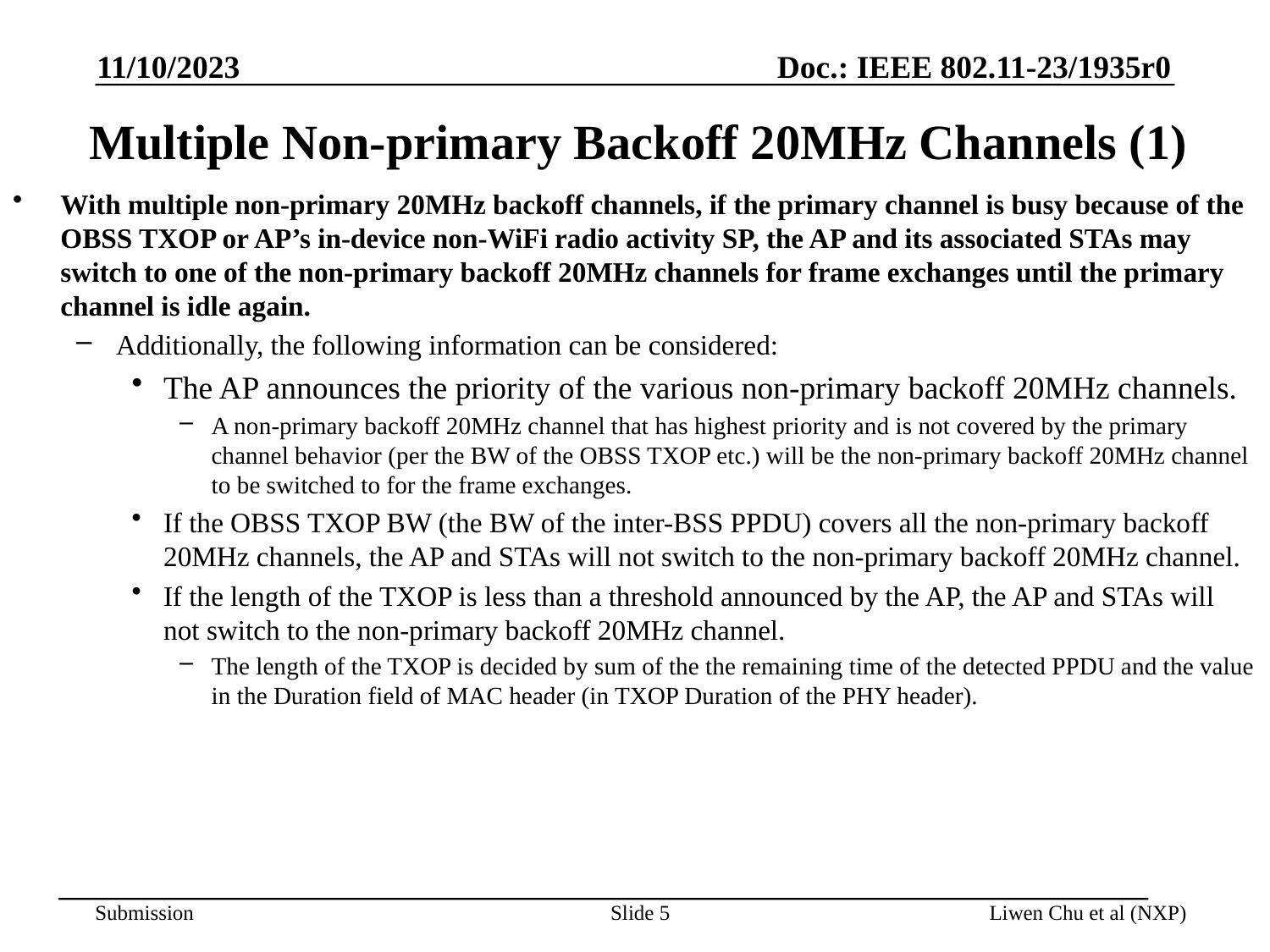

11/10/2023
# Multiple Non-primary Backoff 20MHz Channels (1)
With multiple non-primary 20MHz backoff channels, if the primary channel is busy because of the OBSS TXOP or AP’s in-device non-WiFi radio activity SP, the AP and its associated STAs may switch to one of the non-primary backoff 20MHz channels for frame exchanges until the primary channel is idle again.
Additionally, the following information can be considered:
The AP announces the priority of the various non-primary backoff 20MHz channels.
A non-primary backoff 20MHz channel that has highest priority and is not covered by the primary channel behavior (per the BW of the OBSS TXOP etc.) will be the non-primary backoff 20MHz channel to be switched to for the frame exchanges.
If the OBSS TXOP BW (the BW of the inter-BSS PPDU) covers all the non-primary backoff 20MHz channels, the AP and STAs will not switch to the non-primary backoff 20MHz channel.
If the length of the TXOP is less than a threshold announced by the AP, the AP and STAs will not switch to the non-primary backoff 20MHz channel.
The length of the TXOP is decided by sum of the the remaining time of the detected PPDU and the value in the Duration field of MAC header (in TXOP Duration of the PHY header).
Slide 5
Liwen Chu et al (NXP)